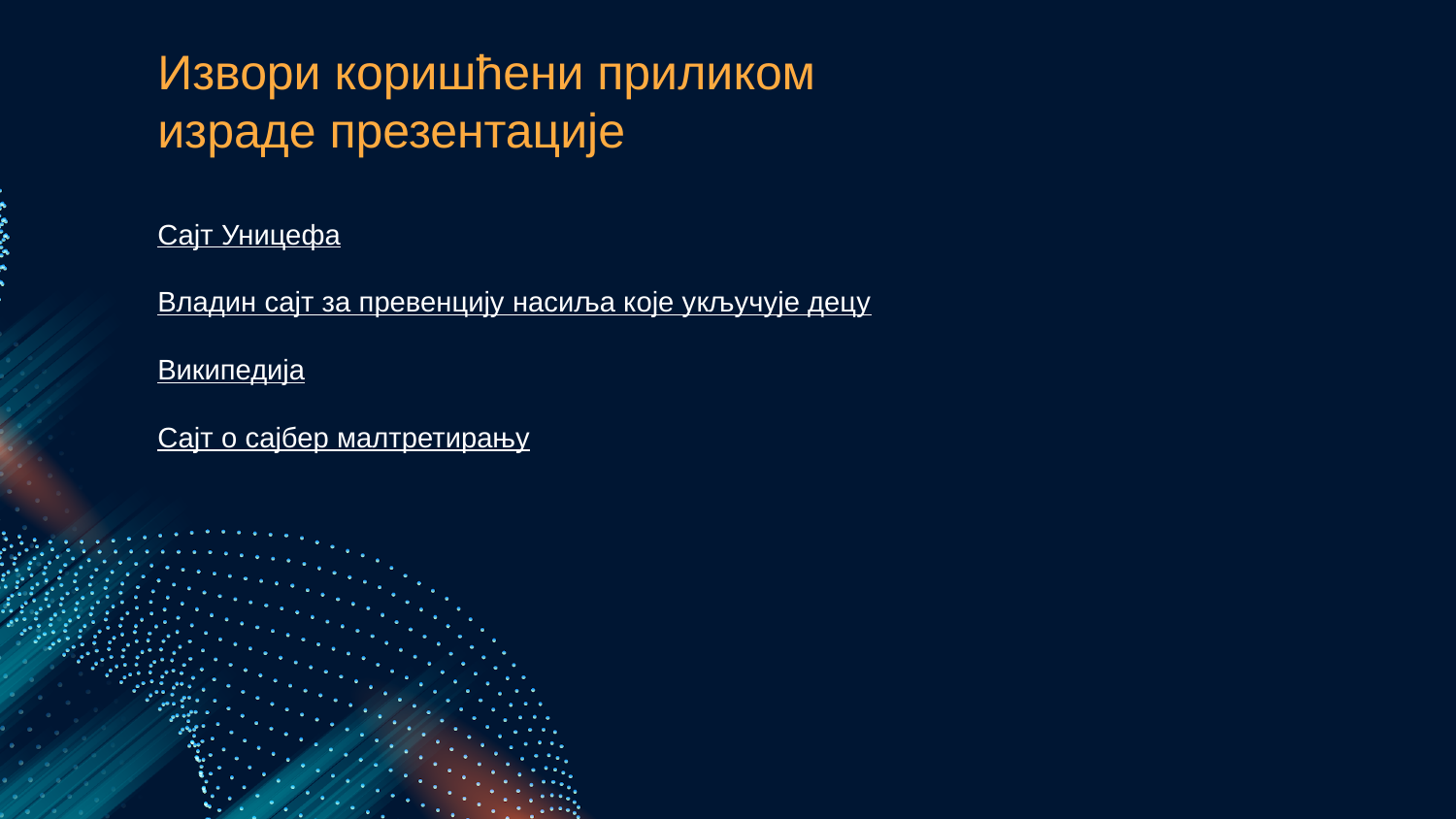

# Извори коришћени приликом израде презентације

Сајт Уницефа

Владин сајт за превенцију насиља које укључује децу

Википедија

Сајт о сајбер малтретирању